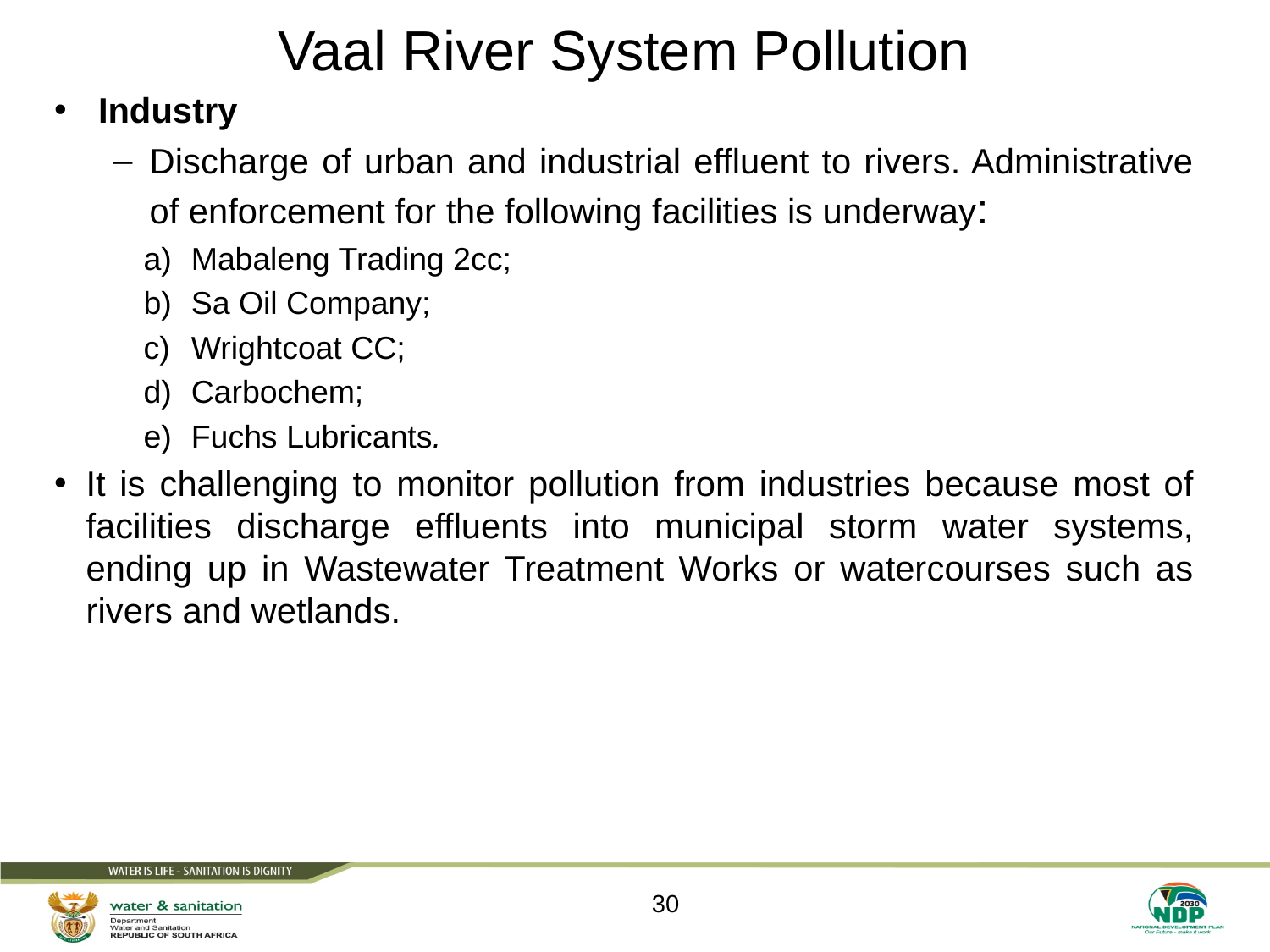

# Vaal River System Pollution
Industry
Discharge of urban and industrial effluent to rivers. Administrative of enforcement for the following facilities is underway:
Mabaleng Trading 2cc;
Sa Oil Company;
Wrightcoat CC;
Carbochem;
Fuchs Lubricants.
It is challenging to monitor pollution from industries because most of facilities discharge effluents into municipal storm water systems, ending up in Wastewater Treatment Works or watercourses such as rivers and wetlands.

30